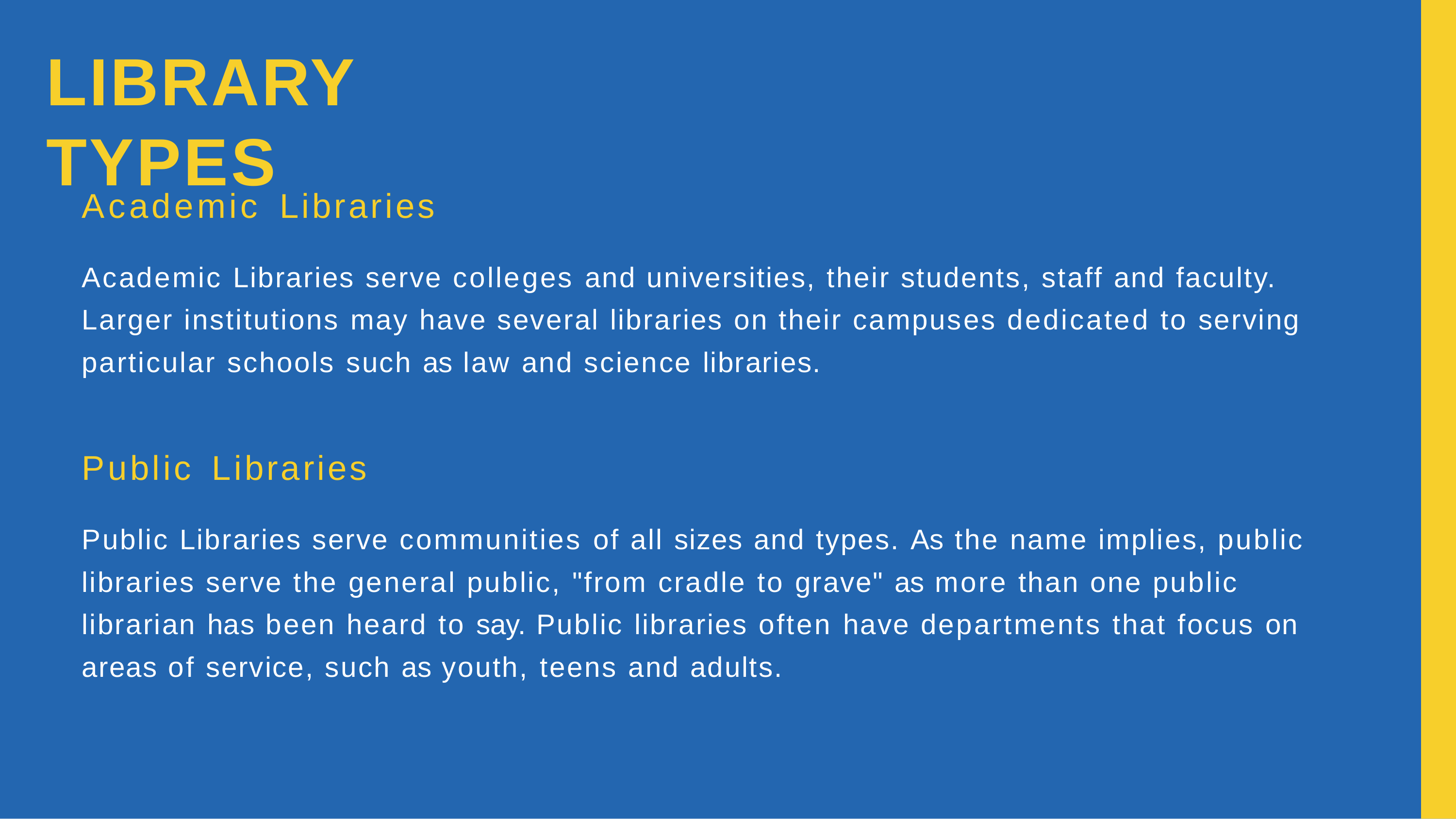

# LIBRARY TYPES
Academic	Libraries
Academic Libraries serve colleges and universities, their students, staff and faculty. Larger institutions may have several libraries on their campuses dedicated to serving particular schools such as law and science libraries.

Public	Libraries
Public Libraries serve communities of all sizes and types. As the name implies, public libraries serve the general public, "from cradle to grave" as more than one public librarian has been heard to say. Public libraries often have departments that focus on areas of service, such as youth, teens and adults.